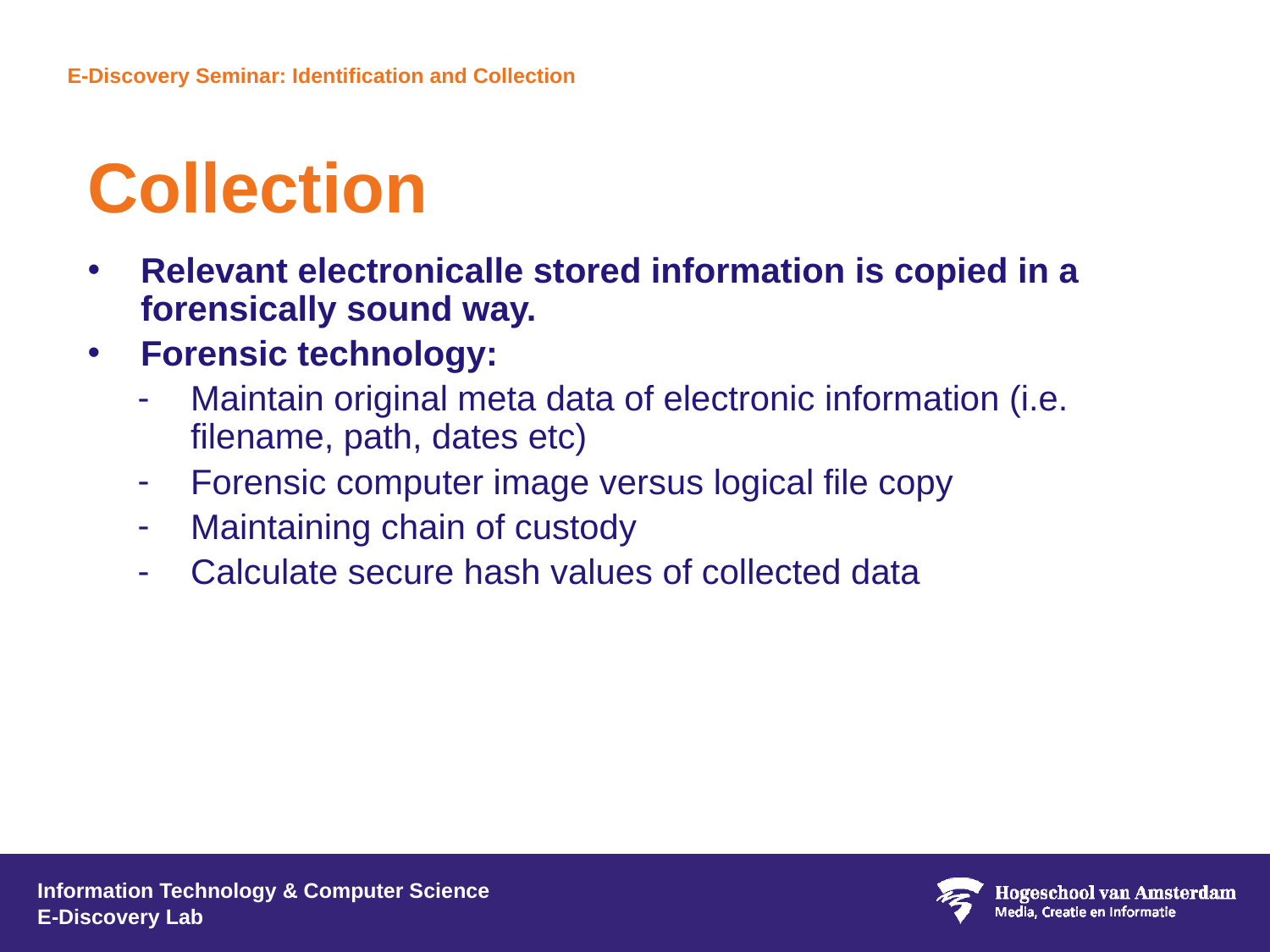

# Collection
Relevant electronicalle stored information is copied in a forensically sound way.
Forensic technology:
Maintain original meta data of electronic information (i.e. filename, path, dates etc)
Forensic computer image versus logical file copy
Maintaining chain of custody
Calculate secure hash values of collected data